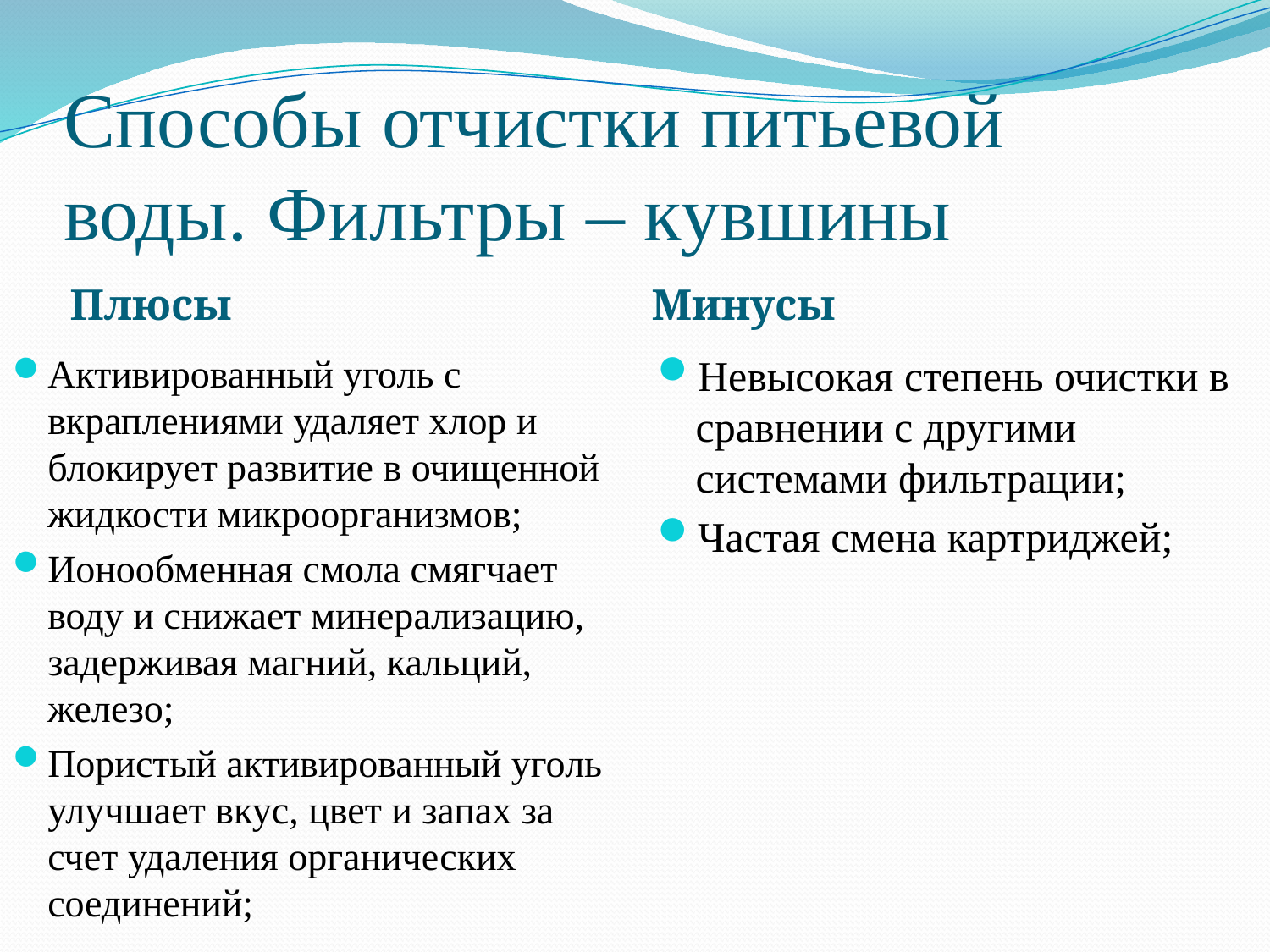

# Способы отчистки питьевой воды. Фильтры – кувшины
Плюсы
Минусы
Активированный уголь с вкраплениями удаляет хлор и блокирует развитие в очищенной жидкости микроорганизмов;
Ионообменная смола смягчает воду и снижает минерализацию, задерживая магний, кальций, железо;
Пористый активированный уголь улучшает вкус, цвет и запах за счет удаления органических соединений;

Невысокая степень очистки в сравнении с другими системами фильтрации;
Частая смена картриджей;